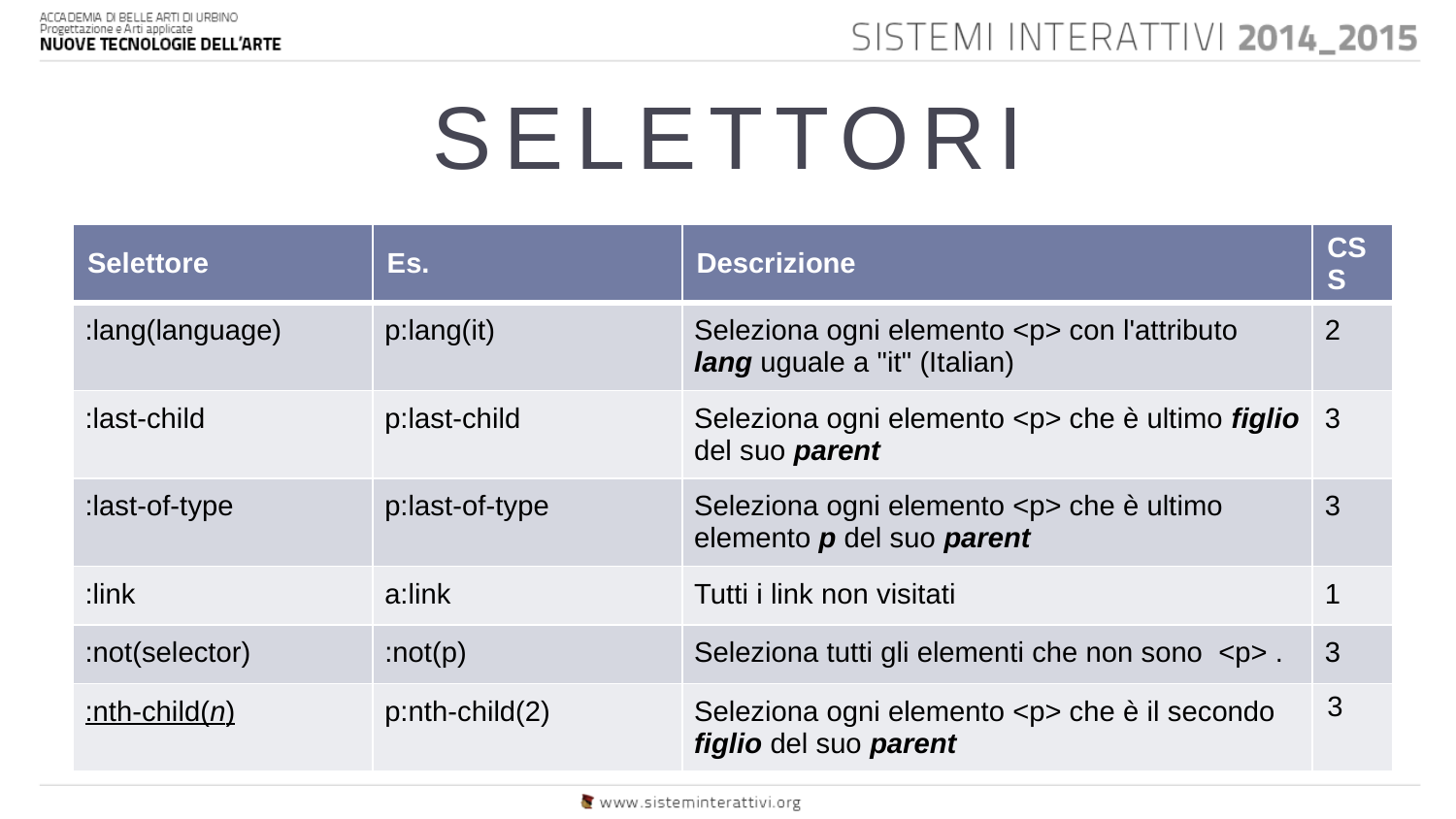

# SELETTORI
| Selettore | Es. | Descrizione | CSS |
| --- | --- | --- | --- |
| :lang(language) | p:lang(it) | Seleziona ogni elemento <p> con l'attributo lang uguale a "it" (Italian) | 2 |
| :last-child | p:last-child | Seleziona ogni elemento <p> che è ultimo figlio del suo parent | 3 |
| :last-of-type | p:last-of-type | Seleziona ogni elemento <p> che è ultimo elemento p del suo parent | 3 |
| :link | a:link | Tutti i link non visitati | 1 |
| :not(selector) | :not(p) | Seleziona tutti gli elementi che non sono <p> . | 3 |
| :nth-child(n) | p:nth-child(2) | Seleziona ogni elemento <p> che è il secondo figlio del suo parent | 3 |